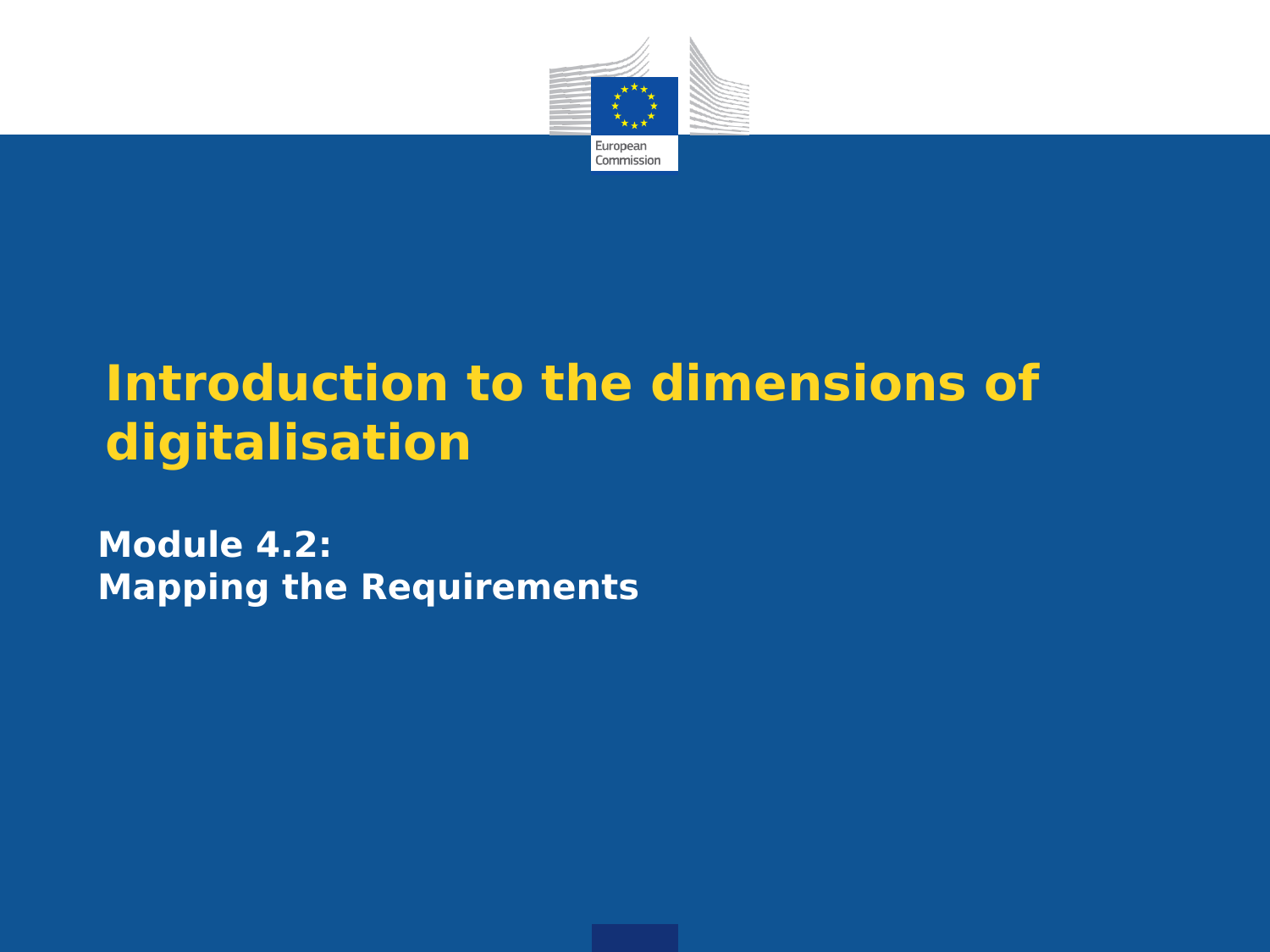

# Introduction to the dimensions of digitalisation
Module 4.2:
Mapping the Requirements